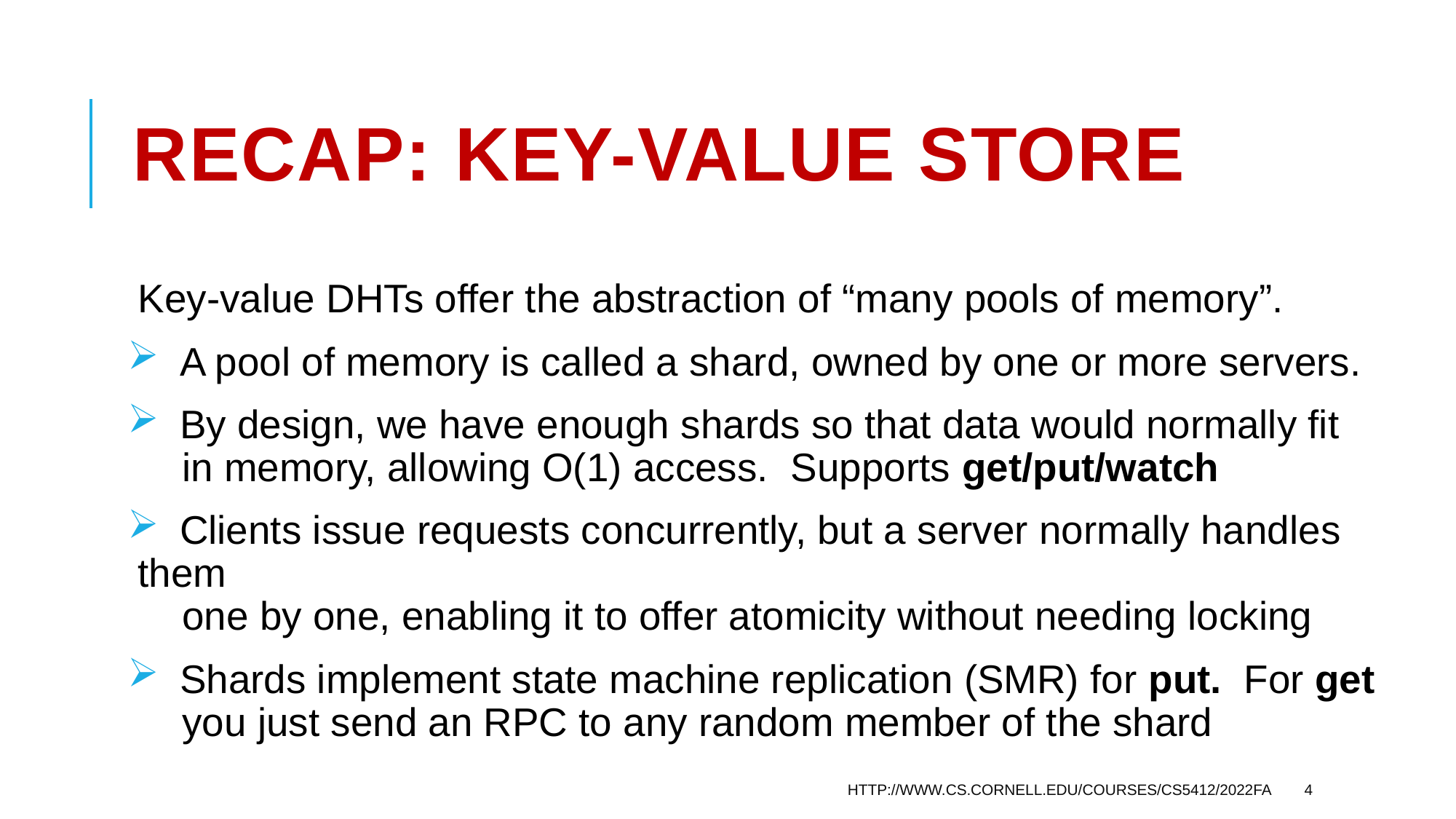

# Recap: Key-Value Store
Key-value DHTs offer the abstraction of “many pools of memory”.
  A pool of memory is called a shard, owned by one or more servers.
  By design, we have enough shards so that data would normally fit
    in memory, allowing O(1) access.  Supports get/put/watch
  Clients issue requests concurrently, but a server normally handles them
    one by one, enabling it to offer atomicity without needing locking
  Shards implement state machine replication (SMR) for put.  For get
    you just send an RPC to any random member of the shard
http://www.cs.cornell.edu/courses/cs5412/2022fa
4